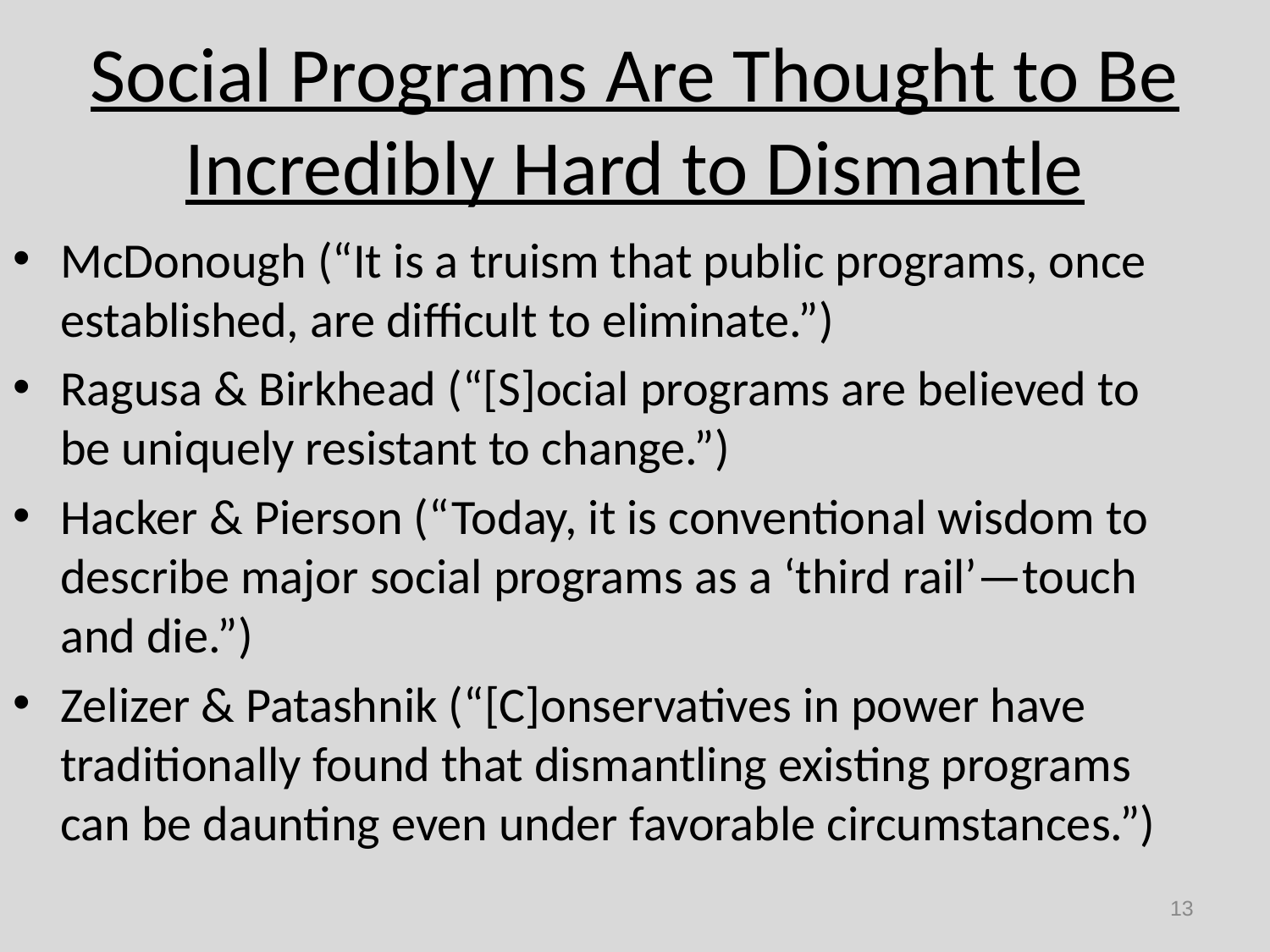

# Social Programs Are Thought to Be Incredibly Hard to Dismantle
McDonough (“It is a truism that public programs, once established, are difficult to eliminate.”)
Ragusa & Birkhead (“[S]ocial programs are believed to be uniquely resistant to change.”)
Hacker & Pierson (“Today, it is conventional wisdom to describe major social programs as a ‘third rail’—touch and die.”)
Zelizer & Patashnik (“[C]onservatives in power have traditionally found that dismantling existing programs can be daunting even under favorable circumstances.”)
13